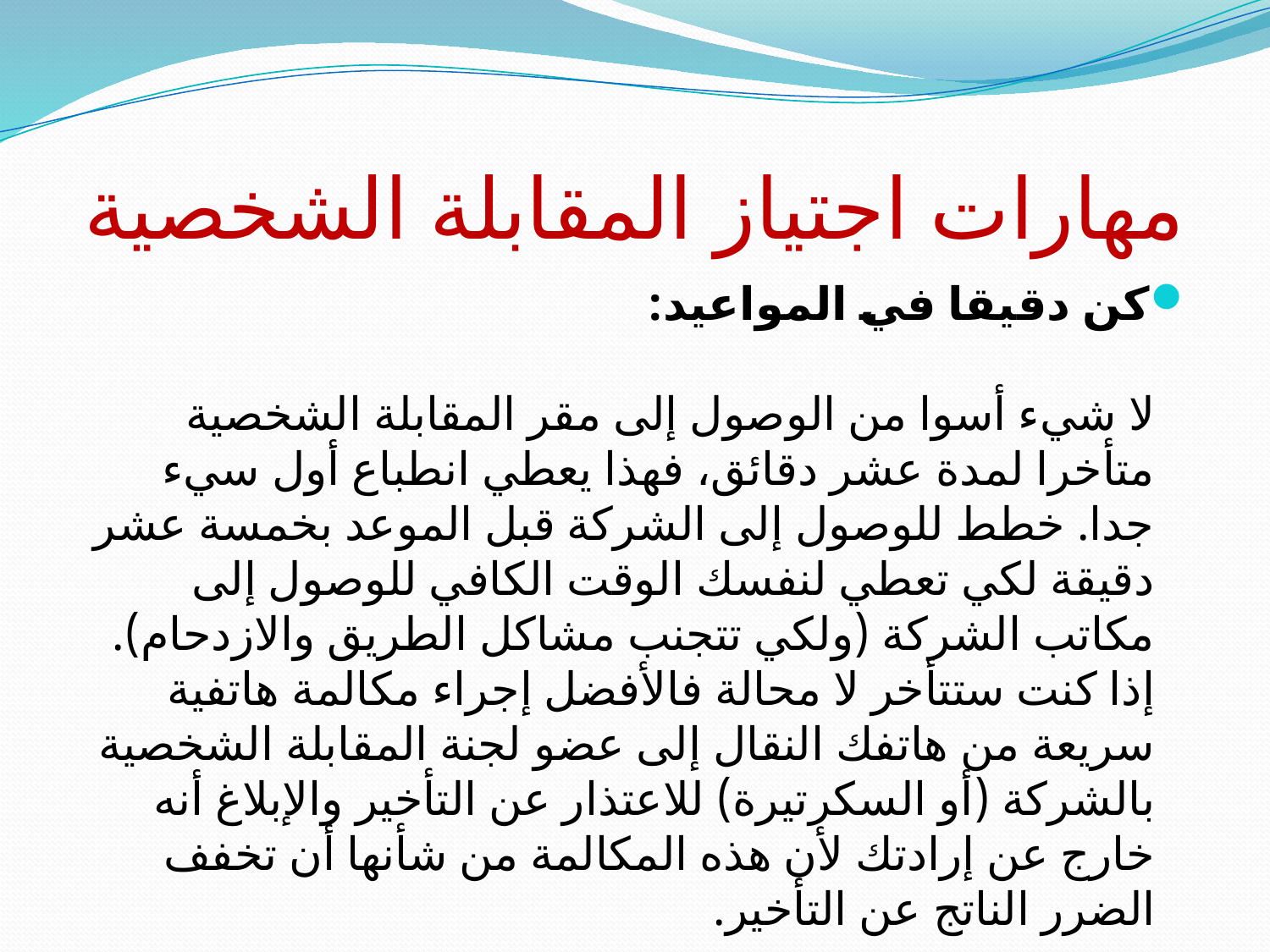

# مهارات اجتياز المقابلة الشخصية
كن دقيقا في المواعيد:
لا شيء أسوا من الوصول إلى مقر المقابلة الشخصية متأخرا لمدة عشر دقائق، فهذا يعطي انطباع أول سيء جدا. خطط للوصول إلى الشركة قبل الموعد بخمسة عشر دقيقة لكي تعطي لنفسك الوقت الكافي للوصول إلى مكاتب الشركة (ولكي تتجنب مشاكل الطريق والازدحام). إذا كنت ستتأخر لا محالة فالأفضل إجراء مكالمة هاتفية سريعة من هاتفك النقال إلى عضو لجنة المقابلة الشخصية بالشركة (أو السكرتيرة) للاعتذار عن التأخير والإبلاغ أنه خارج عن إرادتك لأن هذه المكالمة من شأنها أن تخفف الضرر الناتج عن التأخير.